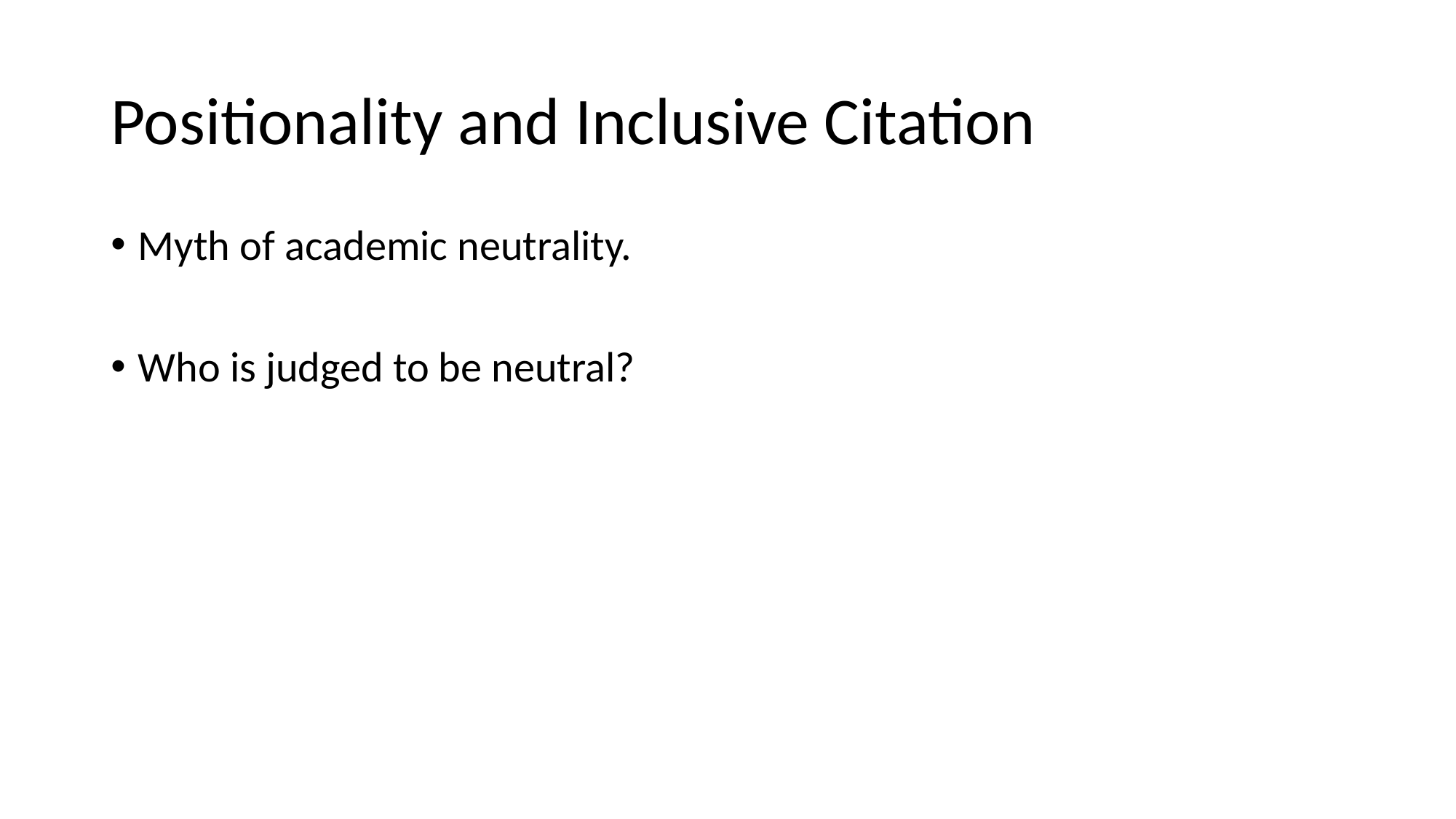

# Positionality and Inclusive Citation
Myth of academic neutrality.

Who is judged to be neutral?